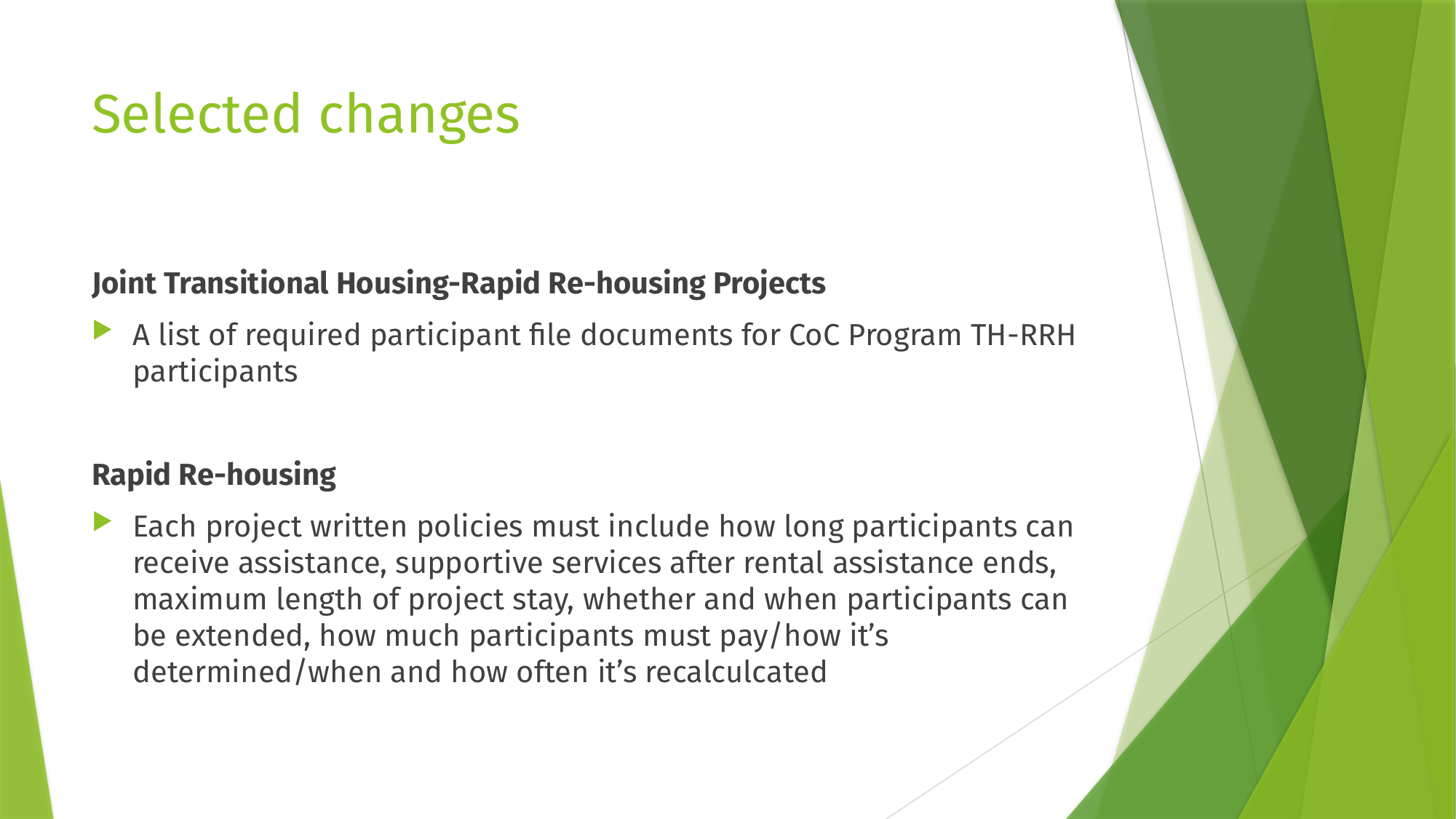

# Selected changes
Joint Transitional Housing-Rapid Re-housing Projects
A list of required participant file documents for CoC Program TH-RRH participants

Rapid Re-housing
Each project written policies must include how long participants can receive assistance, supportive services after rental assistance ends, maximum length of project stay, whether and when participants can be extended, how much participants must pay/how it’s determined/when and how often it’s recalculcated